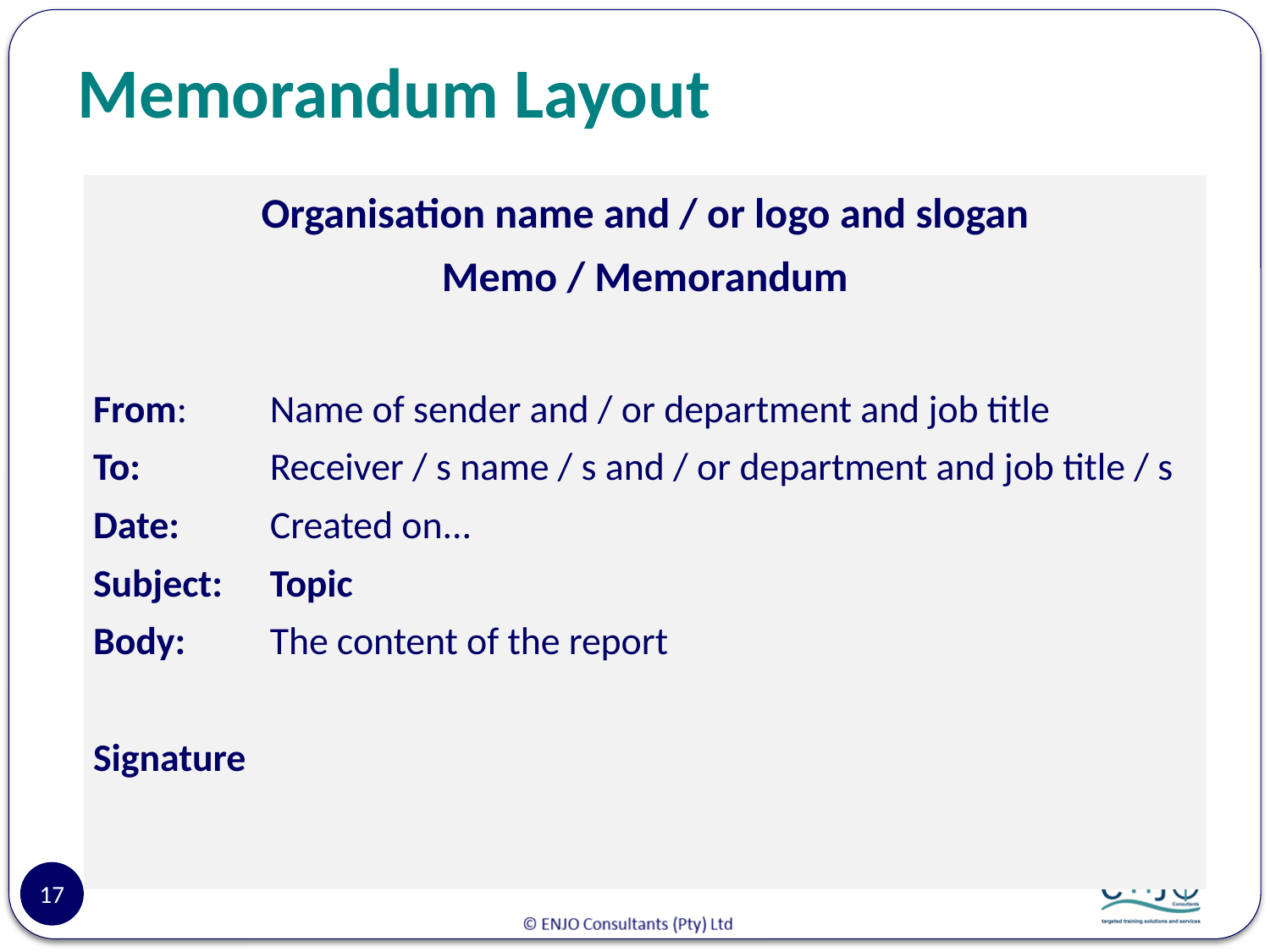

# Memorandum Layout
| Organisation name and / or logo and slogan Memo / Memorandum |  |
| --- | --- |
| From: | Name of sender and / or department and job title |
| To: | Receiver / s name / s and / or department and job title / s |
| Date: | Created on... |
| Subject: | Topic |
| Body:   Signature | The content of the report |
17